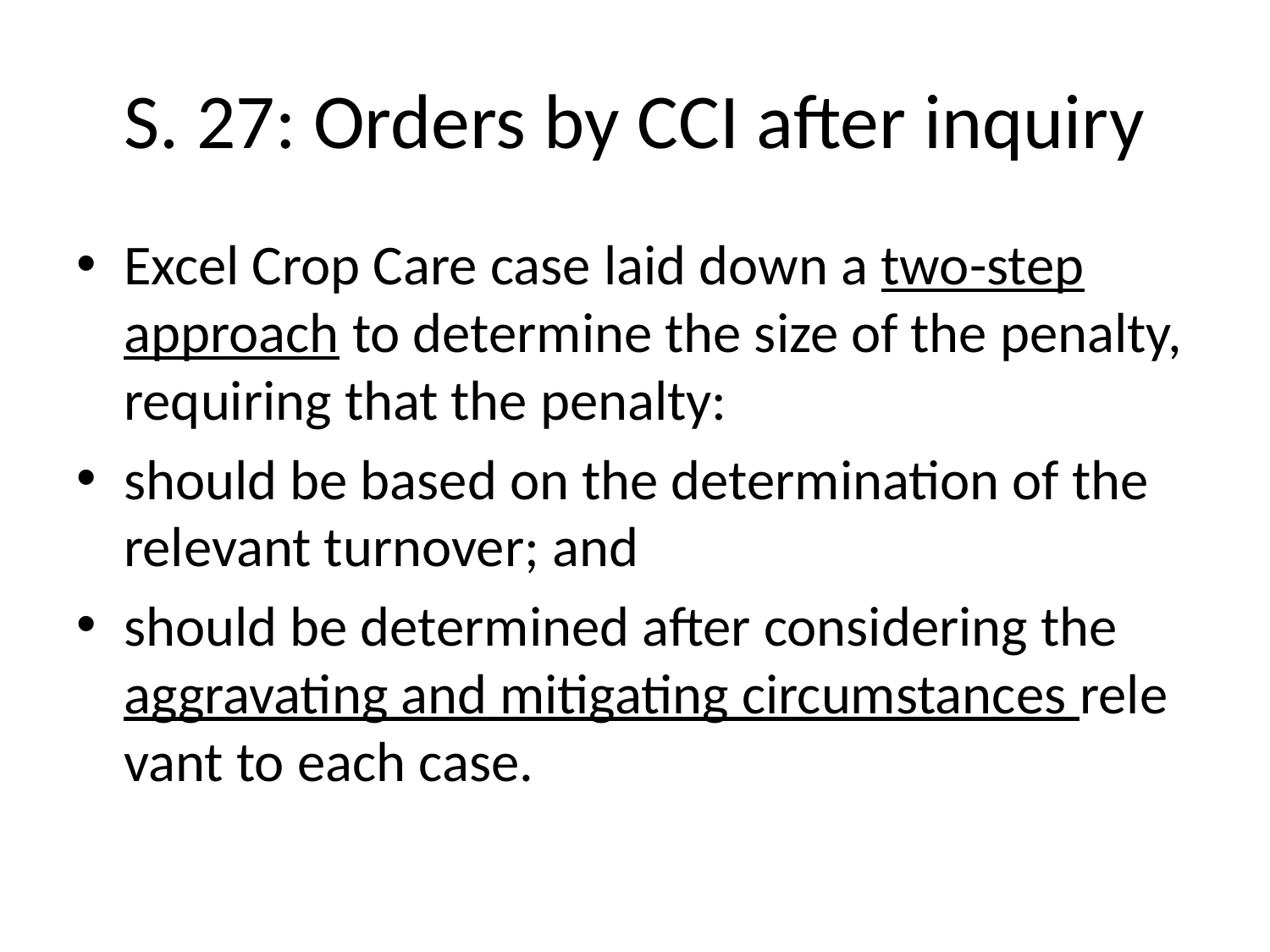

# S. 27: Orders by CCI after inquiry
Excel Crop Care case laid down a two-step approach to determine the size of the penalty, requiring that the penalty:
should be based on the determination of the relevant turnover; and
should be determined after considering the aggravating and mitigating circumstances rele­vant to each case.